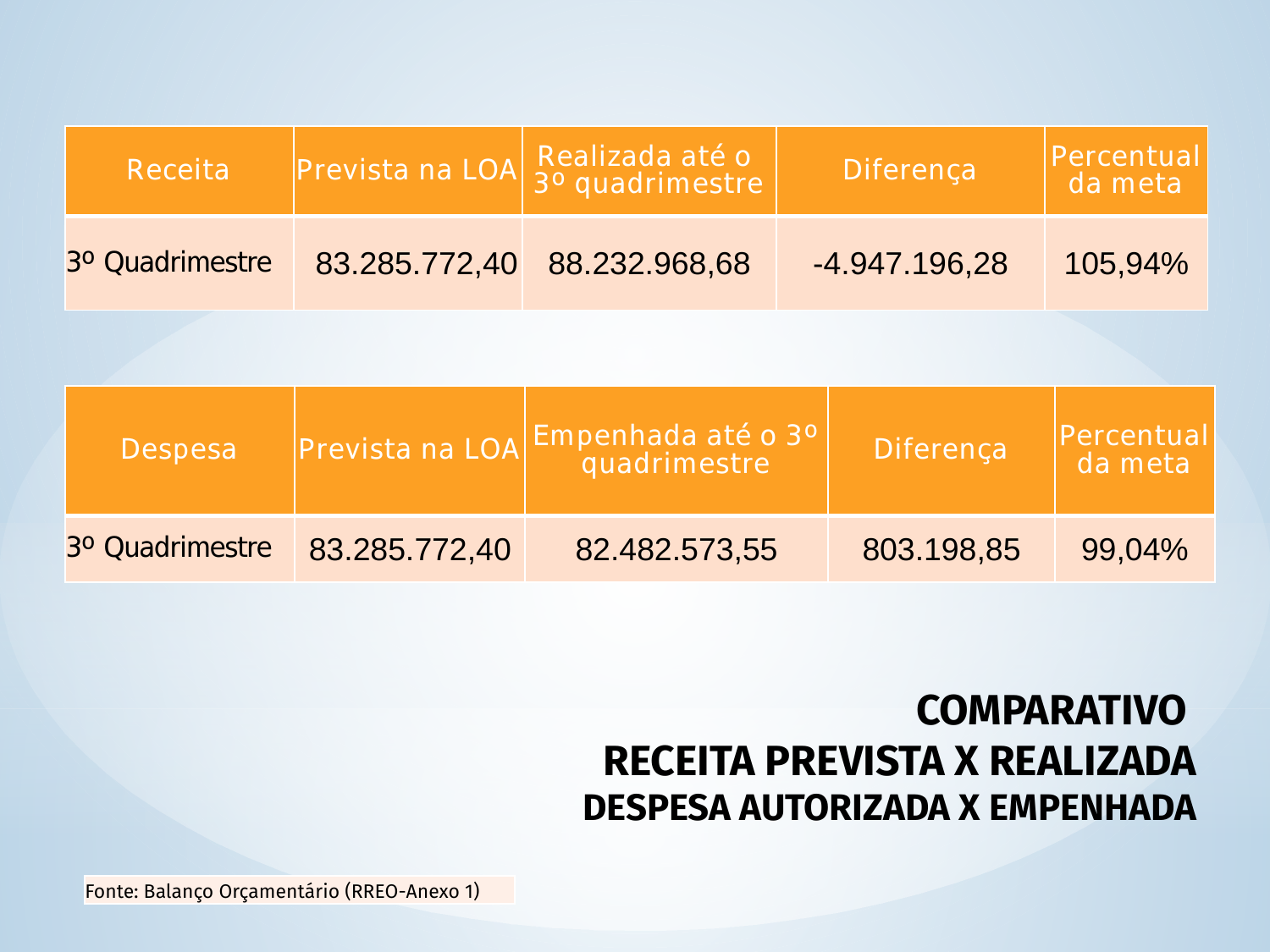

| Receita | Prevista na LOA | Realizada até o 3º quadrimestre | Diferença | Percentual da meta |
| --- | --- | --- | --- | --- |
| 3º Quadrimestre | 83.285.772,40 | 88.232.968,68 | -4.947.196,28 | 105,94% |
| Despesa | Prevista na LOA | Empenhada até o 3º quadrimestre | Diferença | Percentual da meta |
| --- | --- | --- | --- | --- |
| 3º Quadrimestre | 83.285.772,40 | 82.482.573,55 | 803.198,85 | 99,04% |
# COMPARATIVO RECEITA PREVISTA X REALIZADA DESPESA AUTORIZADA X EMPENHADA
| Fonte: Balanço Orçamentário (RREO-Anexo 1) |
| --- |